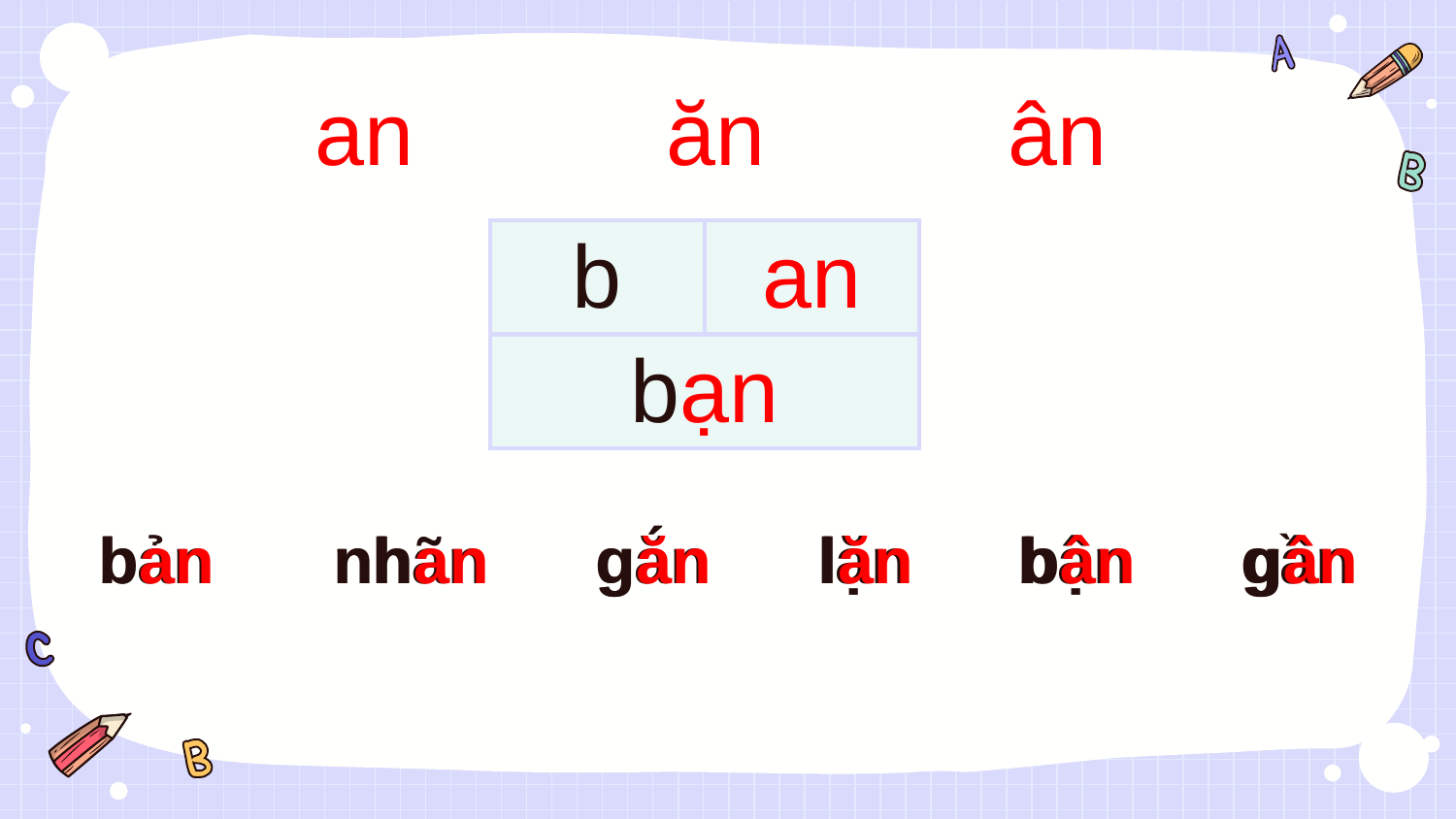

an
ăn
ân
| b | an |
| --- | --- |
| bạn |  |
ban 	     nhan      găn      lăn      bân      gân
bản 	     nhãn      gắn      lặn      bận      gần